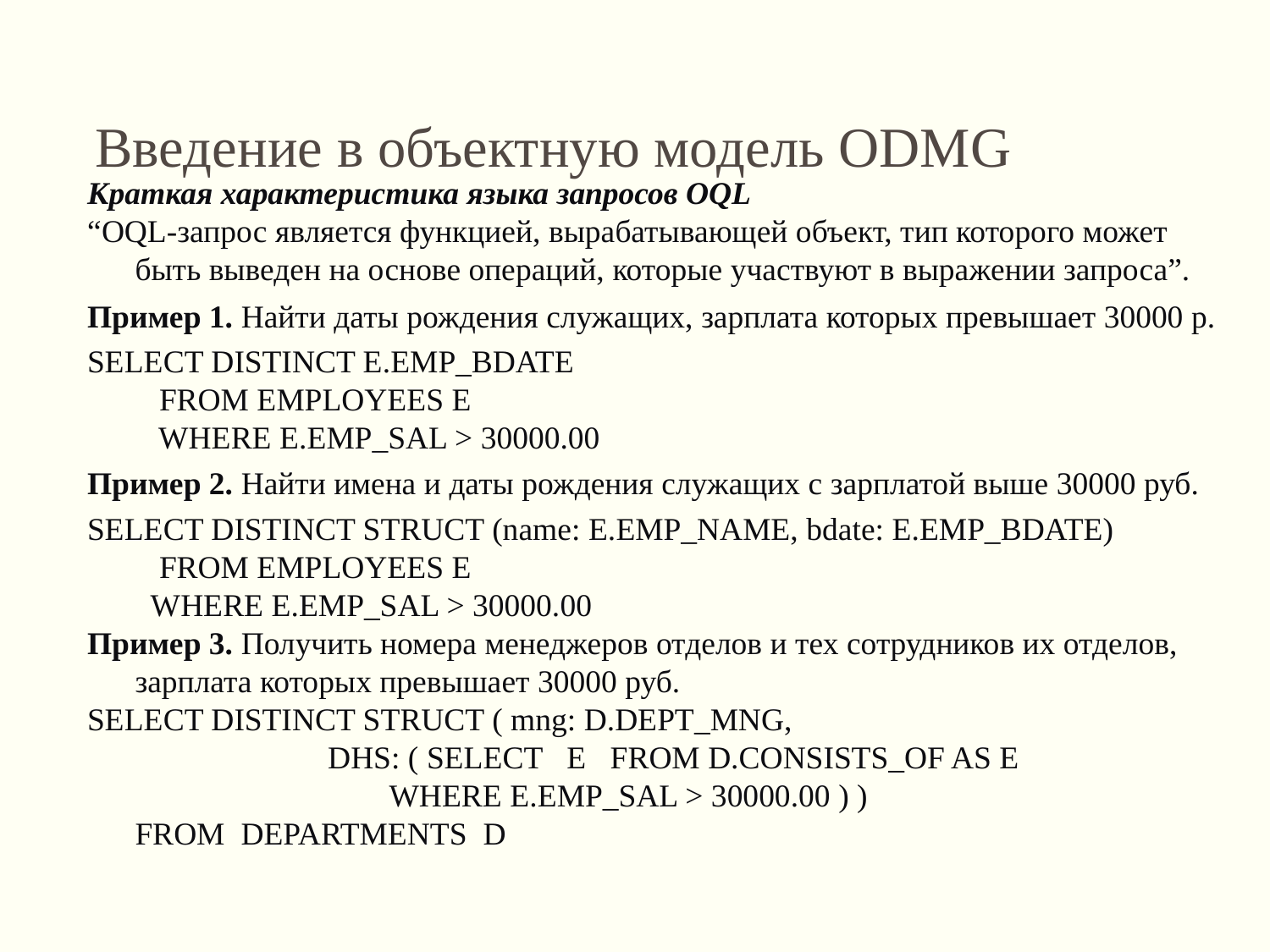

Введение в объектную модель ODMG
Краткая характеристика языка запросов OQL
“OQL-запрос является функцией, вырабатывающей объект, тип которого может быть выведен на основе операций, которые участвуют в выражении запроса”.
Пример 1. Найти даты рождения служащих, зарплата которых превышает 30000 р.
SELECT DISTINCT E.EMP_BDATE
   FROM EMPLOYEES E
   WHERE E.EMP_SAL > 30000.00
Пример 2. Найти имена и даты рождения служащих с зарплатой выше 30000 руб.
SELECT DISTINCT STRUCT (name: E.EMP_NAME, bdate: E.EMP_BDATE)
   FROM EMPLOYEES E
  WHERE E.EMP_SAL > 30000.00
Пример 3. Получить номера менеджеров отделов и тех сотрудников их отделов, зарплата которых превышает 30000 руб.
SELECT DISTINCT STRUCT ( mng: D.DEPT_MNG,
                        DHS: ( SELECT   E   FROM D.CONSISTS_OF AS E
		WHERE E.EMP_SAL > 30000.00 ) )
FROM  DEPARTMENTS  D